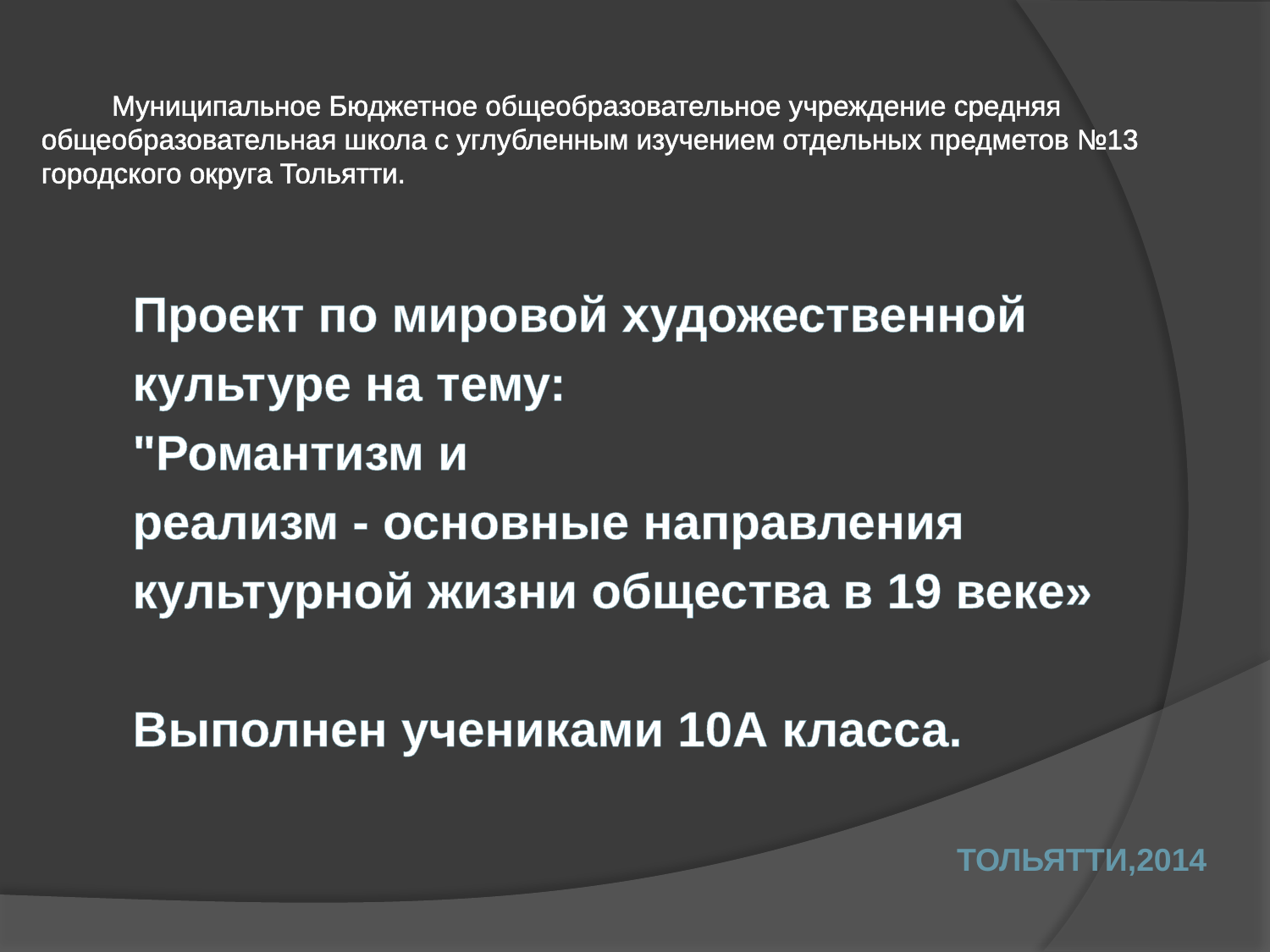

# Муниципальное Бюджетное общеобразовательное учреждение средняя общеобразовательная школа с углубленным изучением отдельных предметов №13 городского округа Тольятти.
Проект по мировой художественной
культуре на тему:
"Романтизм и
реализм - основные направления
культурной жизни общества в 19 веке»

Выполнен учениками 10А класса.
Тольятти,2014